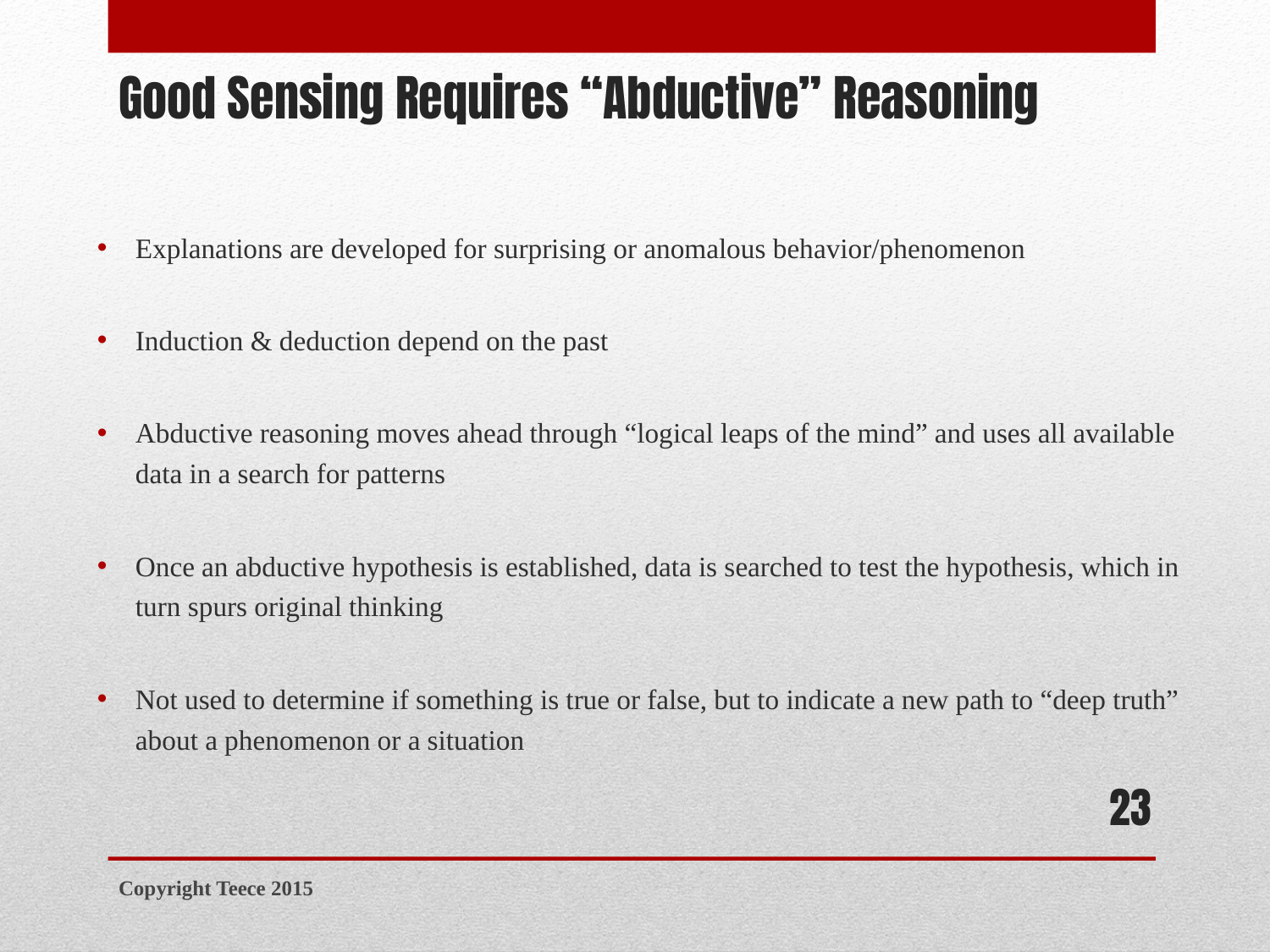

# Good Sensing Requires “Abductive” Reasoning

Explanations are developed for surprising or anomalous behavior/phenomenon

Induction & deduction depend on the past

Abductive reasoning moves ahead through “logical leaps of the mind” and uses all available data in a search for patterns

Once an abductive hypothesis is established, data is searched to test the hypothesis, which in turn spurs original thinking

Not used to determine if something is true or false, but to indicate a new path to “deep truth” about a phenomenon or a situation

23
Copyright Teece 2015